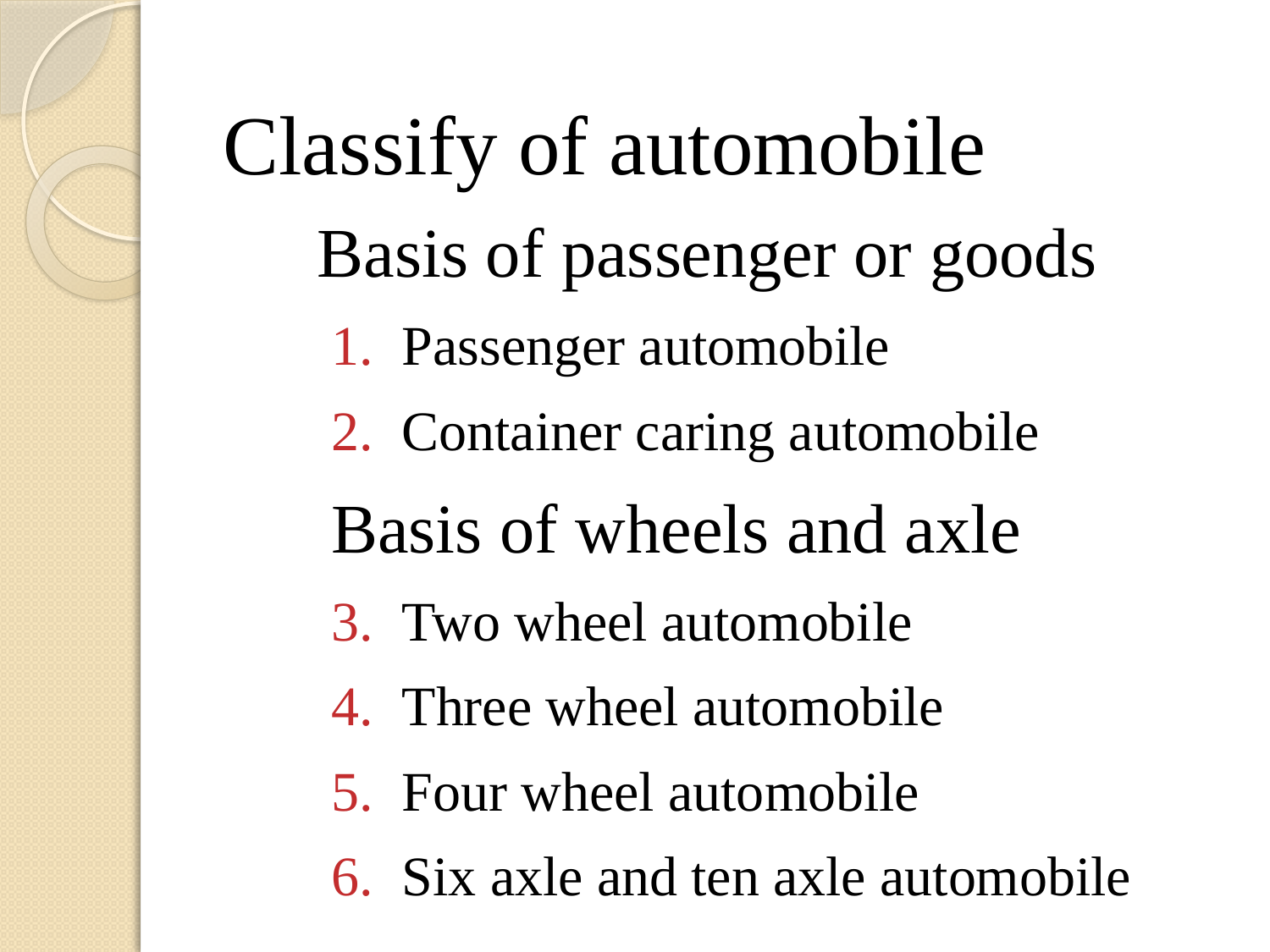

Classify of automobile
     Basis of passenger or goods
Passenger automobile
Container caring automobile
Basis of wheels and axle
Two wheel automobile
Three wheel automobile
Four wheel automobile
Six axle and ten axle automobile